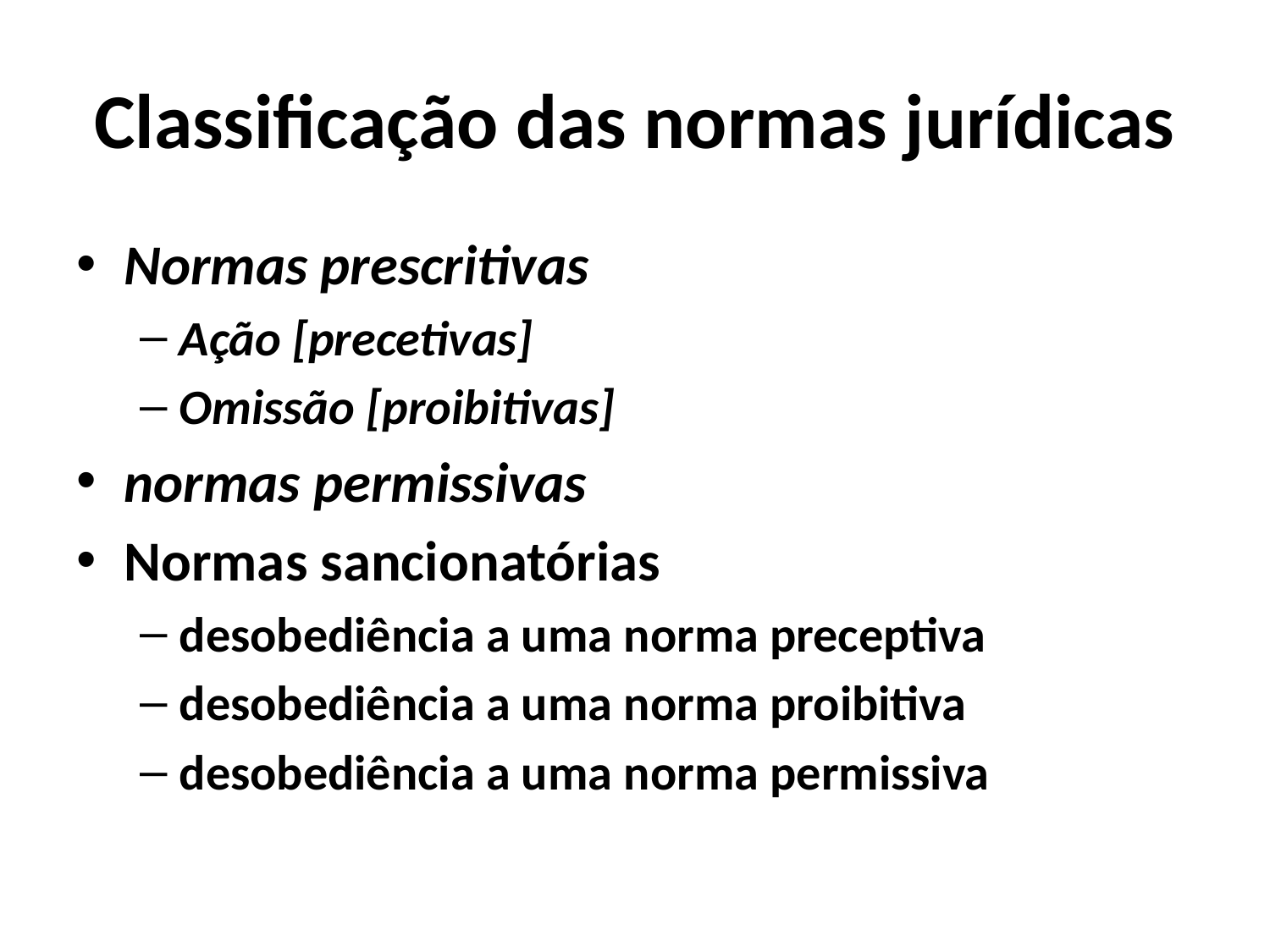

# Classificação das normas jurídicas
Normas prescritivas
Ação [precetivas]
Omissão [proibitivas]
normas permissivas
Normas sancionatórias
desobediência a uma norma preceptiva
desobediência a uma norma proibitiva
desobediência a uma norma permissiva